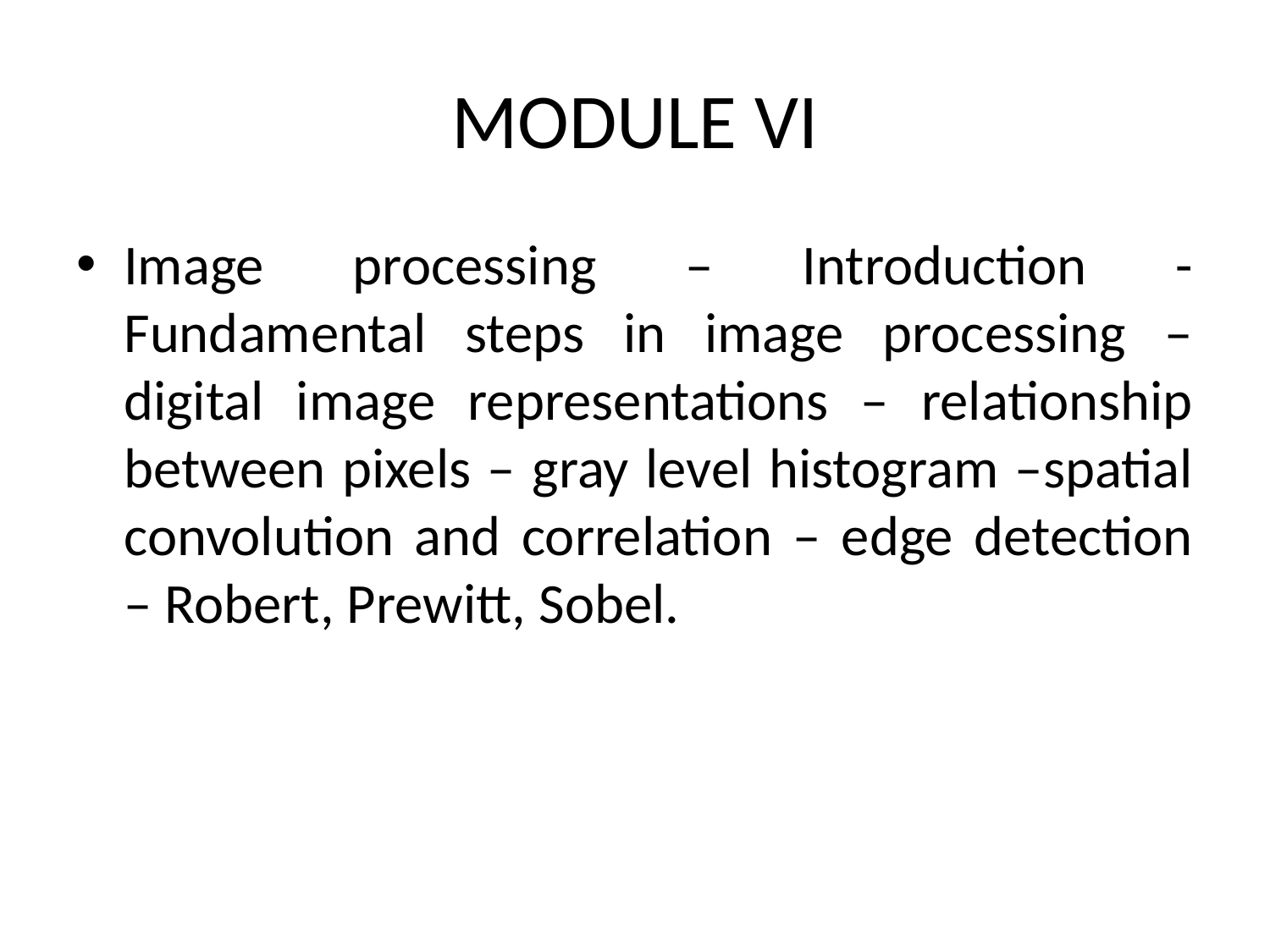

# MODULE VI
Image processing – Introduction - Fundamental steps in image processing – digital image representations – relationship between pixels – gray level histogram –spatial convolution and correlation – edge detection – Robert, Prewitt, Sobel.